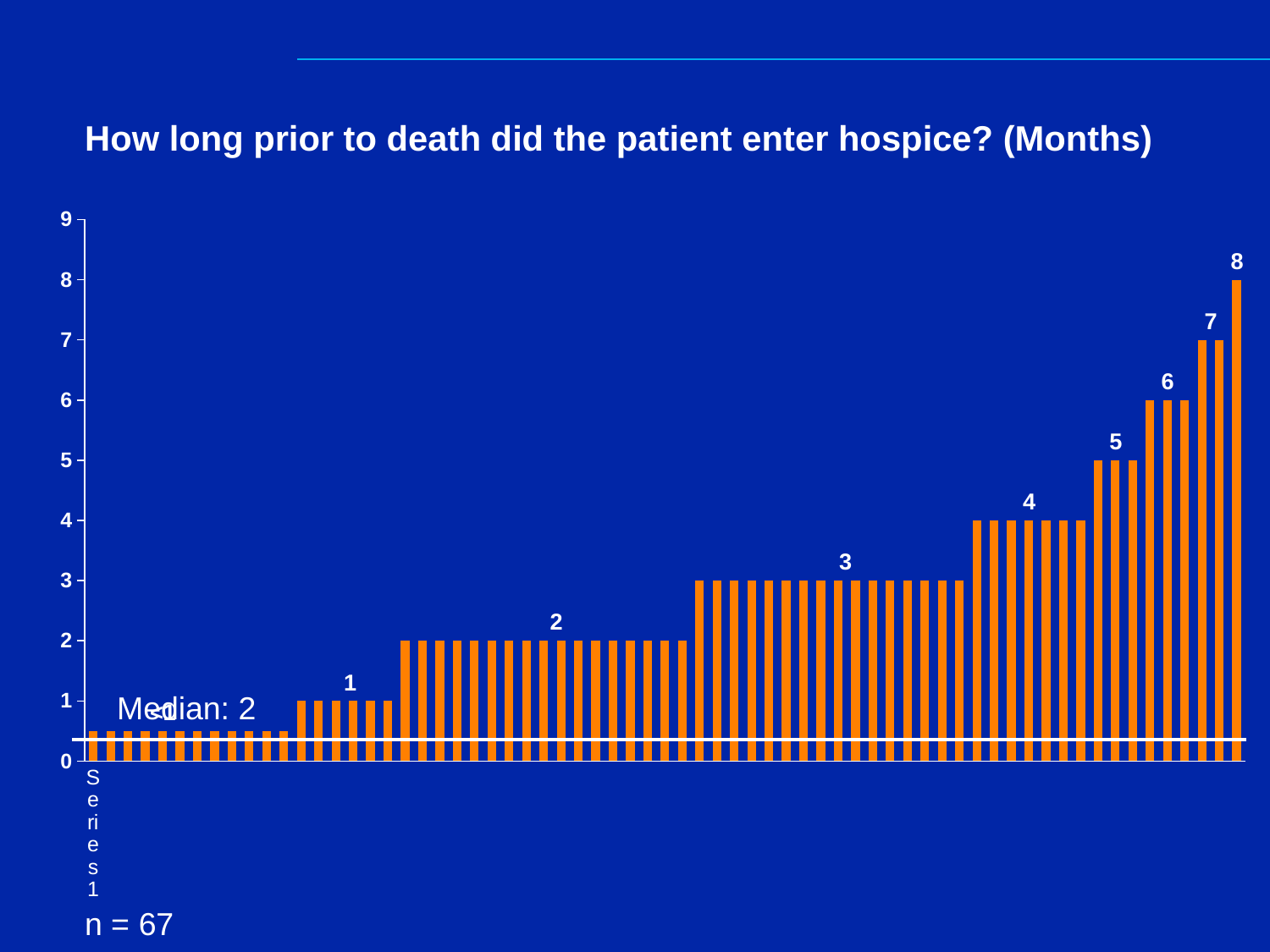

How long prior to death did the patient enter hospice? (Months)

### Chart

| Category | 1 |
|---|---|
|  | 0.5 |
|  | 0.5 |
|  | 0.5 |
|  | 0.5 |
|  | 0.5 |
|  | 0.5 |
|  | 0.5 |
|  | 0.5 |
|  | 0.5 |
|  | 0.5 |
|  | 0.5 |
|  | 0.5 |
|  | 1.0 |
|  | 1.0 |
|  | 1.0 |
|  | 1.0 |
|  | 1.0 |
|  | 1.0 |
|  | 2.0 |
|  | 2.0 |
|  | 2.0 |
|  | 2.0 |
|  | 2.0 |
|  | 2.0 |
|  | 2.0 |
|  | 2.0 |
|  | 2.0 |
|  | 2.0 |
|  | 2.0 |
|  | 2.0 |
|  | 2.0 |
|  | 2.0 |
|  | 2.0 |
|  | 2.0 |
|  | 2.0 |
|  | 3.0 |
|  | 3.0 |
|  | 3.0 |
|  | 3.0 |
|  | 3.0 |
|  | 3.0 |
|  | 3.0 |
|  | 3.0 |
|  | 3.0 |
|  | 3.0 |
|  | 3.0 |
|  | 3.0 |
|  | 3.0 |
|  | 3.0 |
|  | 3.0 |
|  | 3.0 |
|  | 4.0 |
|  | 4.0 |
|  | 4.0 |
|  | 4.0 |
|  | 4.0 |
|  | 4.0 |
|  | 4.0 |
|  | 5.0 |
|  | 5.0 |
|  | 5.0 |
|  | 6.0 |
|  | 6.0 |
|  | 6.0 |
|  | 7.0 |
|  | 7.0 |
|  | 8.0 |
Median: 2
n = 67